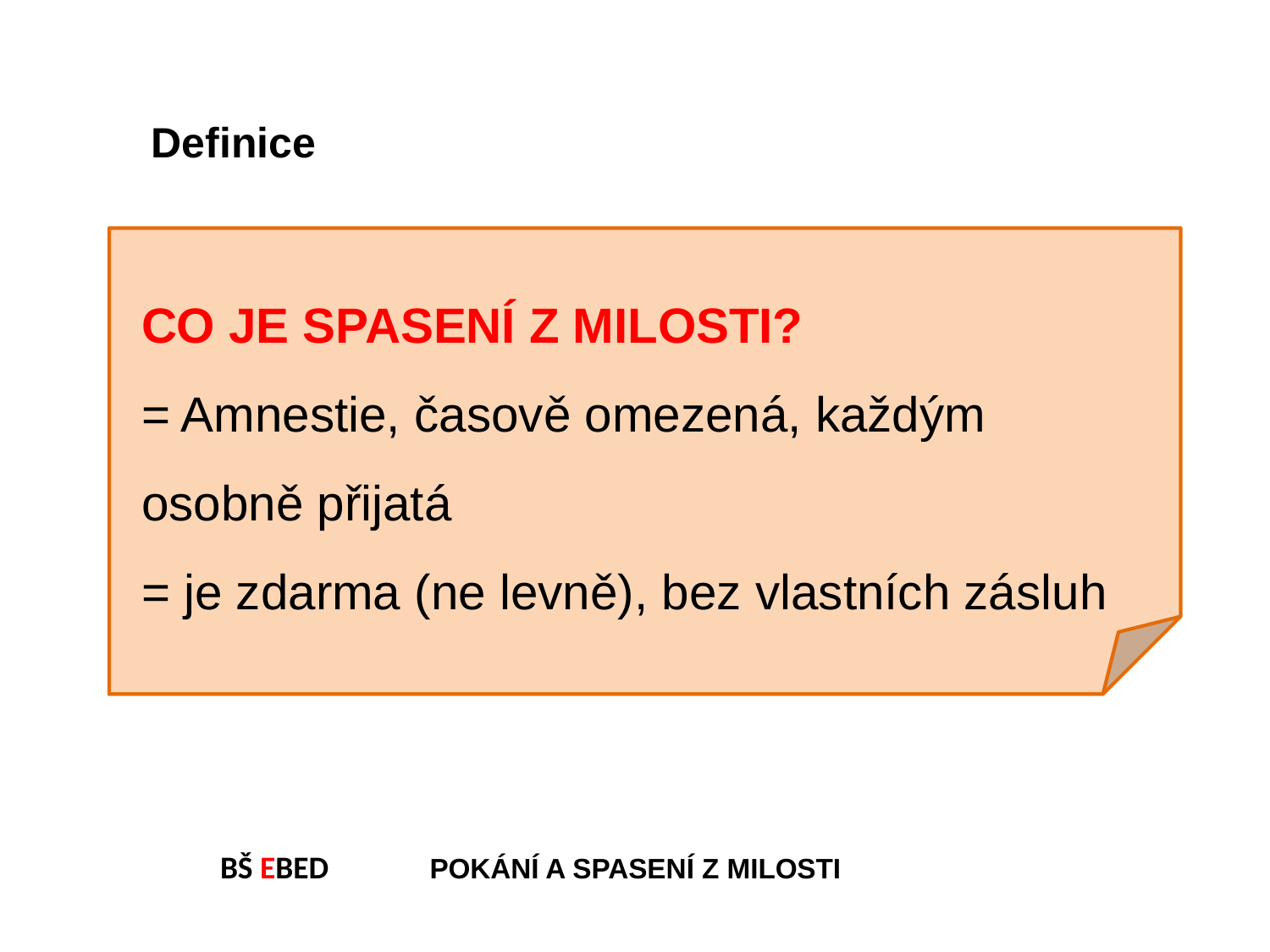

Definice

CO JE SPASENÍ Z MILOSTI?
= Amnestie, časově omezená, každým osobně přijatá
= je zdarma (ne levně), bez vlastních zásluh
BŠ EBED              POKÁNÍ A SPASENÍ Z MILOSTI